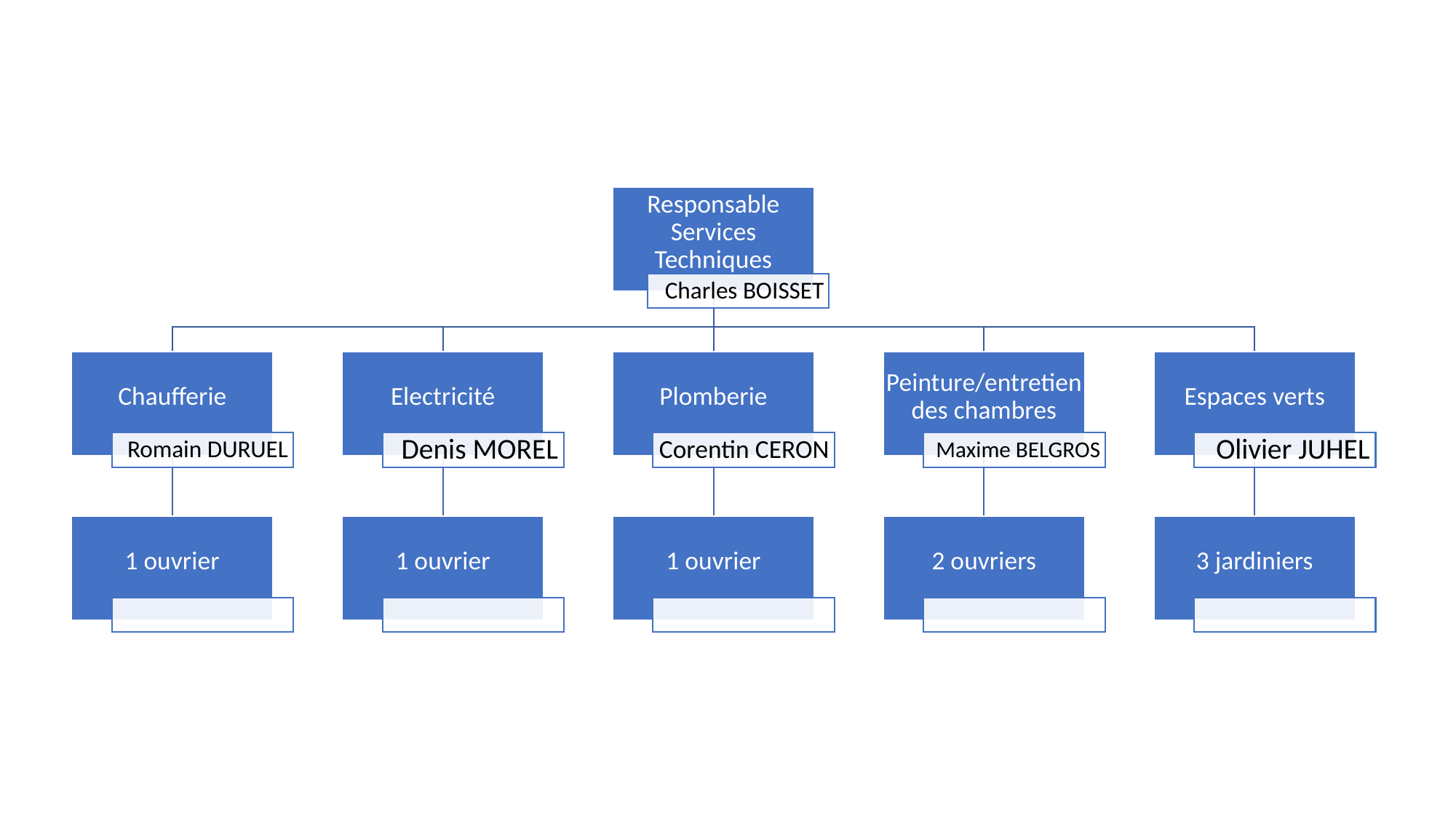

Responsable Services Techniques
Charles BOISSET
Chaufferie
Romain DURUEL
1 ouvrier

Electricité
Denis MOREL
1 ouvrier

Plomberie
Corentin CERON
1 ouvrier

Peinture/entretien des chambres
Maxime BELGROS
2 ouvriers

Espaces verts
Olivier JUHEL
3 jardiniers